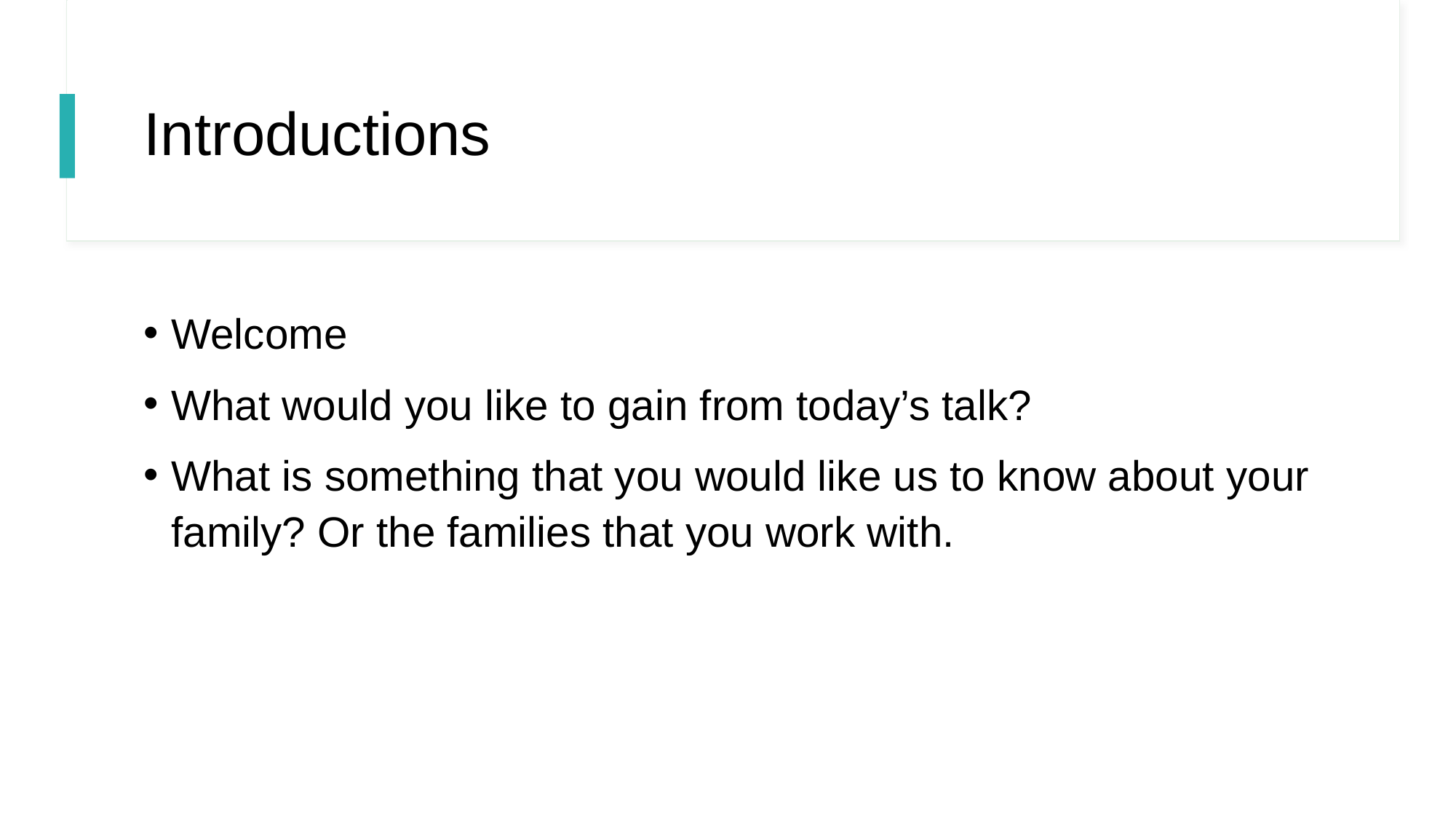

# Introductions
Welcome
What would you like to gain from today’s talk?
What is something that you would like us to know about your family? Or the families that you work with.